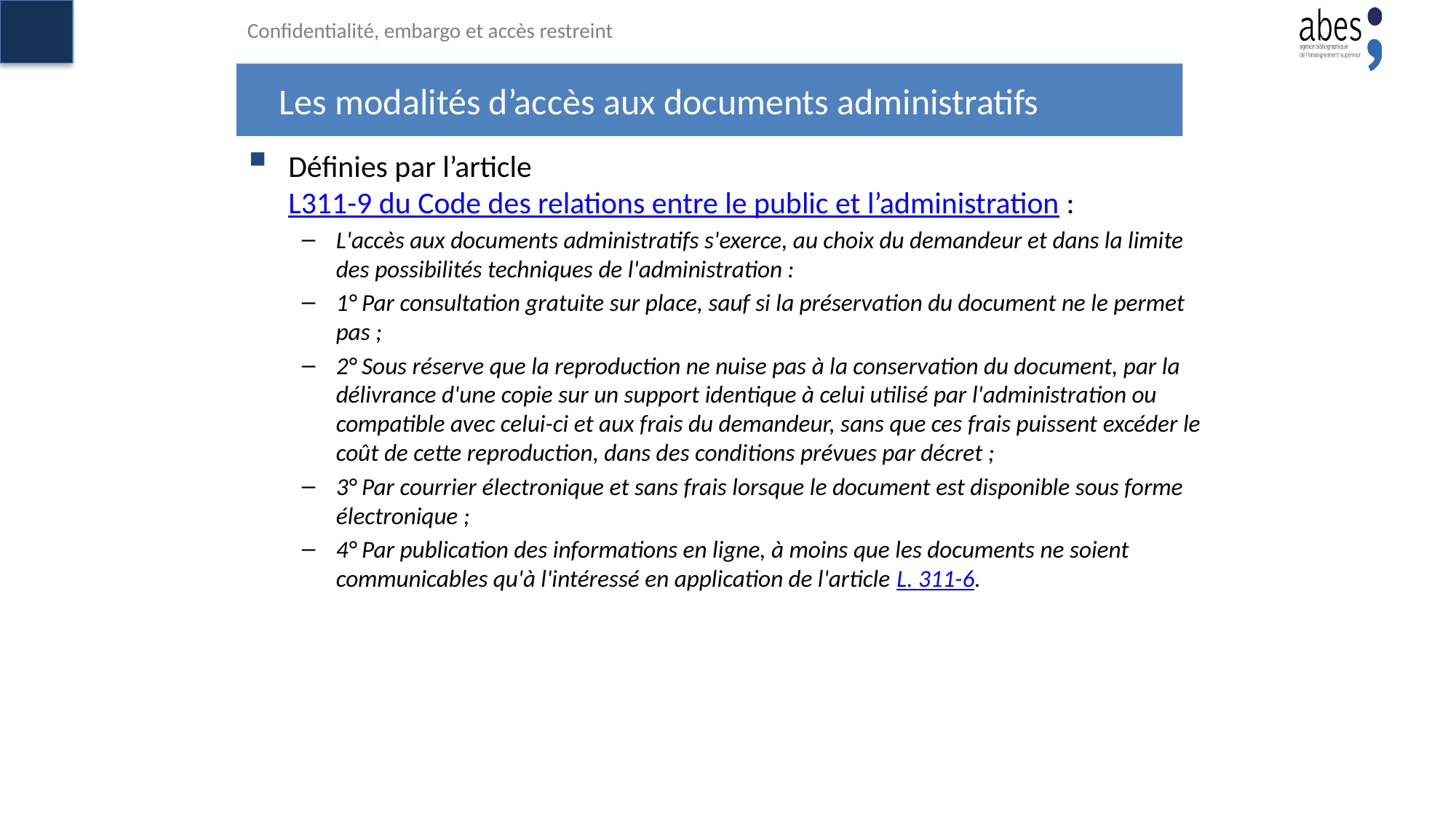

Confidentialité, embargo et accès restreint
# Les modalités d’accès aux documents administratifs
Définies par l’article L311-9 du Code des relations entre le public et l’administration :
L'accès aux documents administratifs s'exerce, au choix du demandeur et dans la limite des possibilités techniques de l'administration :
1° Par consultation gratuite sur place, sauf si la préservation du document ne le permet pas ;
2° Sous réserve que la reproduction ne nuise pas à la conservation du document, par la délivrance d'une copie sur un support identique à celui utilisé par l'administration ou compatible avec celui-ci et aux frais du demandeur, sans que ces frais puissent excéder le coût de cette reproduction, dans des conditions prévues par décret ;
3° Par courrier électronique et sans frais lorsque le document est disponible sous forme électronique ;
4° Par publication des informations en ligne, à moins que les documents ne soient communicables qu'à l'intéressé en application de l'article L. 311-6.